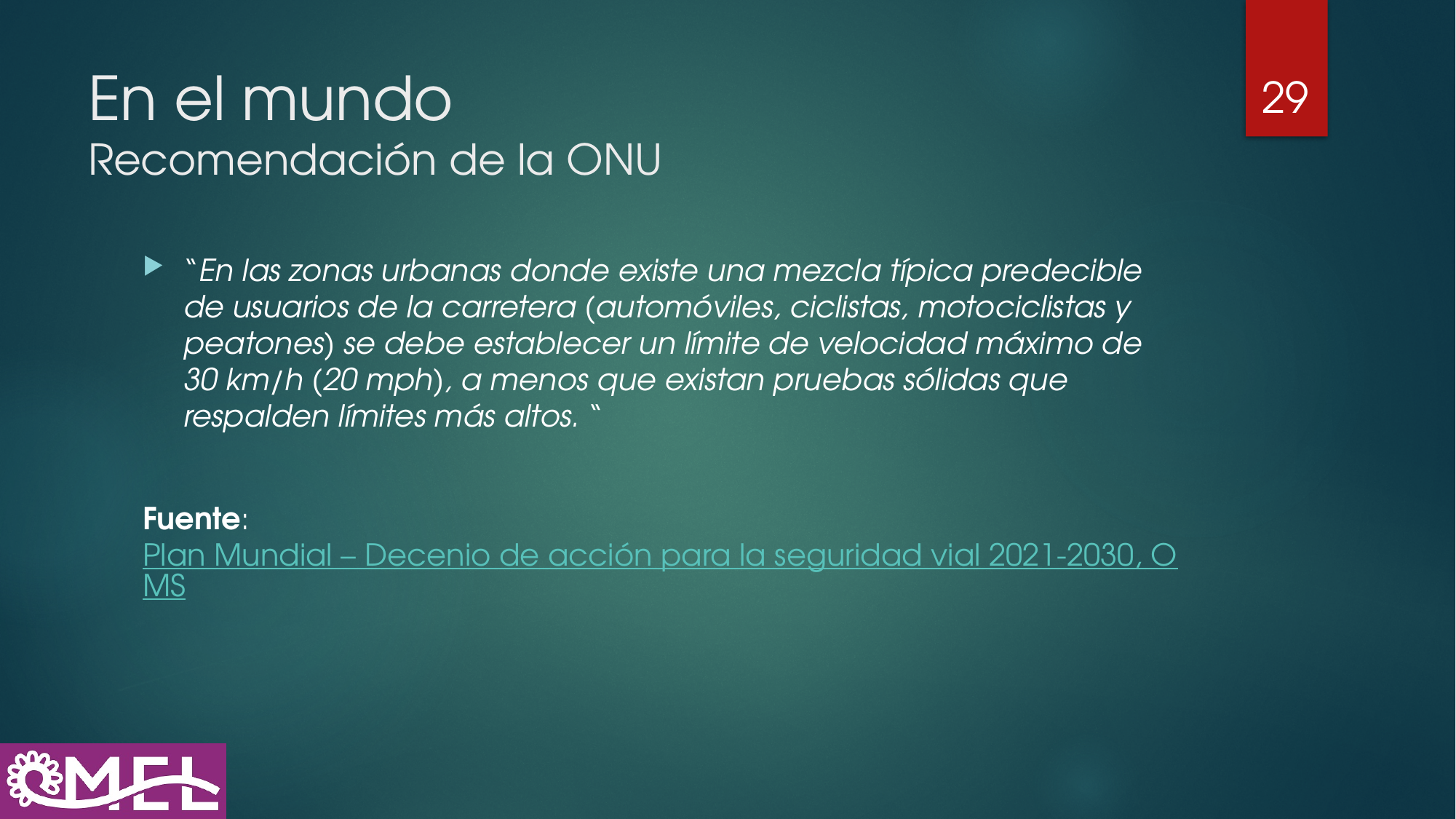

29
# En el mundo Recomendación de la ONU
“En las zonas urbanas donde existe una mezcla típica predecible de usuarios de la carretera (automóviles, ciclistas, motociclistas y peatones) se debe establecer un límite de velocidad máximo de 30 km/h (20 mph), a menos que existan pruebas sólidas que respalden límites más altos. “

Fuente: Plan Mundial – Decenio de acción para la seguridad vial 2021-2030, OMS